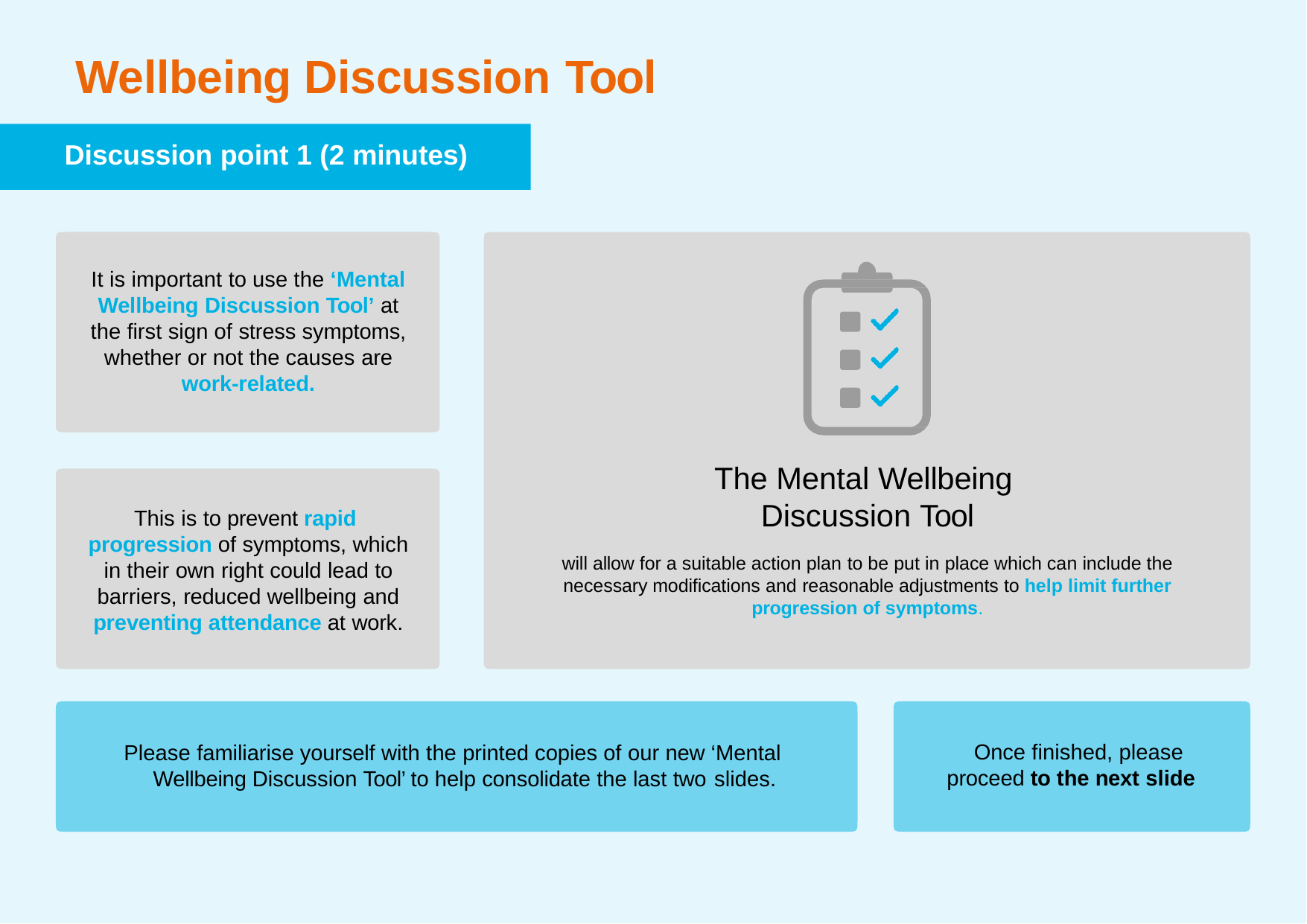

# Wellbeing Discussion Tool

Discussion point 1 (2 minutes)

It is important to use the ‘Mental Wellbeing Discussion Tool’ at the first sign of stress symptoms, whether or not the causes are work-related.

The Mental Wellbeing  Discussion Tool
will allow for a suitable action plan to be put in place which can include the necessary modifications and reasonable adjustments to help limit further progression of symptoms.

This is to prevent rapid  progression of symptoms, which in their own right could lead to barriers, reduced wellbeing and preventing attendance at work.

Once finished, please  proceed to the next slide
Please familiarise yourself with the printed copies of our new ‘Mental  Wellbeing Discussion Tool’ to help consolidate the last two slides.